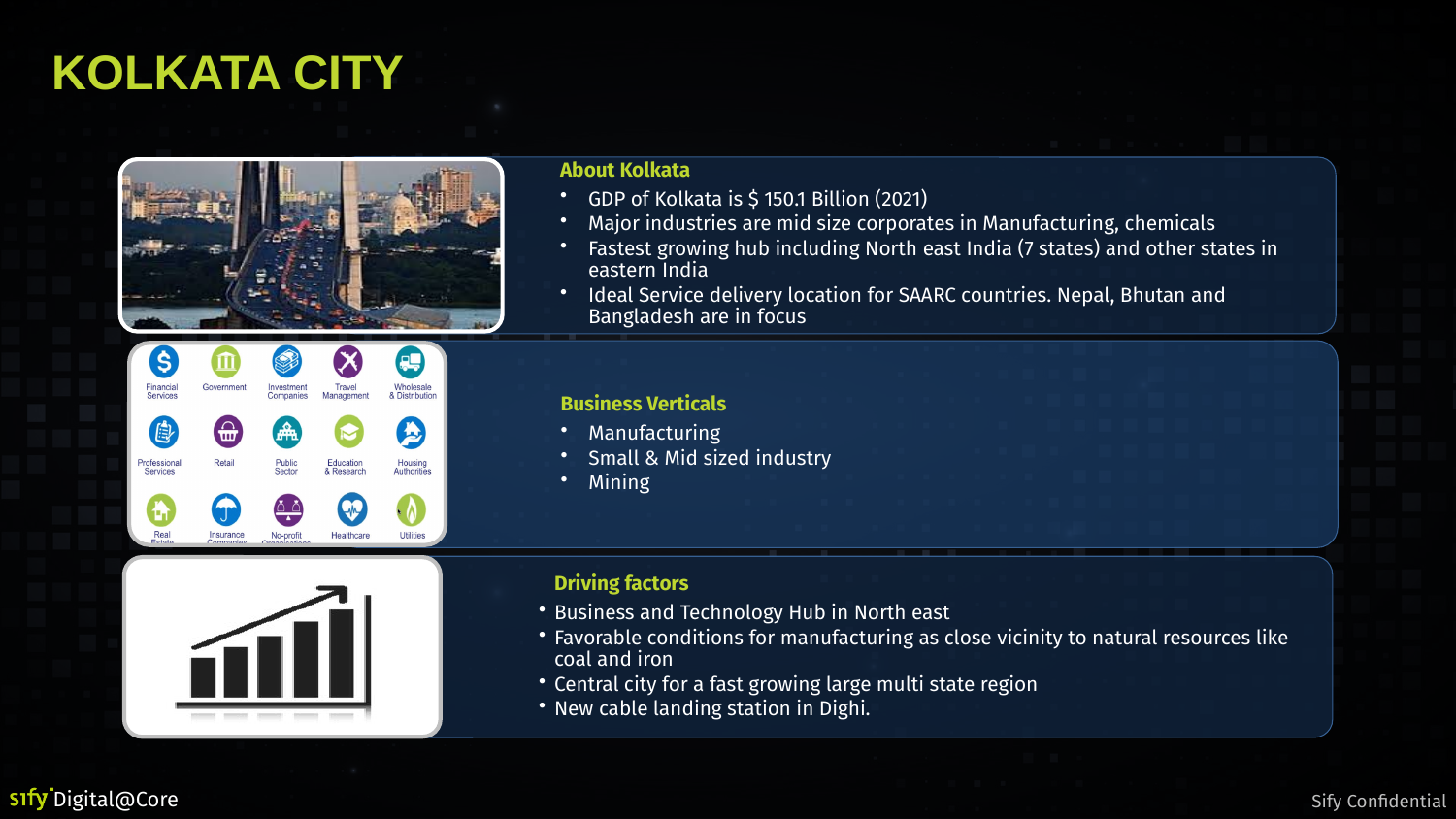

# KOLKATA city
About Kolkata
GDP of Kolkata is $ 150.1 Billion (2021)
Major industries are mid size corporates in Manufacturing, chemicals
Fastest growing hub including North east India (7 states) and other states in eastern India
Ideal Service delivery location for SAARC countries. Nepal, Bhutan and Bangladesh are in focus

Business Verticals
Manufacturing
Small & Mid sized industry
Mining
Driving factors
Business and Technology Hub in North east
Favorable conditions for manufacturing as close vicinity to natural resources like  coal and iron
Central city for a fast growing large multi state region
New cable landing station in Dighi.